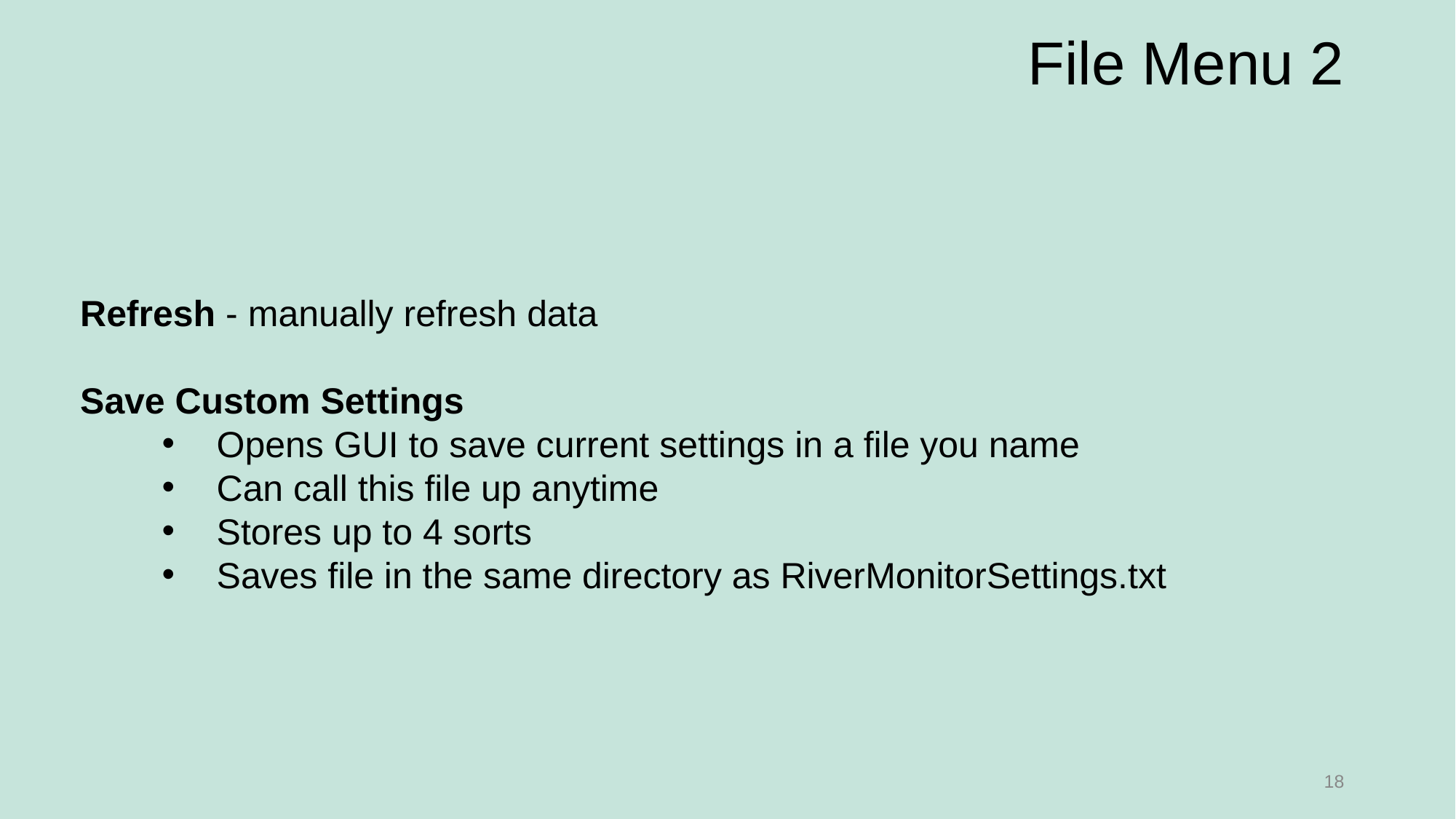

# File Menu 2
Refresh - manually refresh data

Save Custom Settings
Opens GUI to save current settings in a file you name
Can call this file up anytime
Stores up to 4 sorts
Saves file in the same directory as RiverMonitorSettings.txt
18